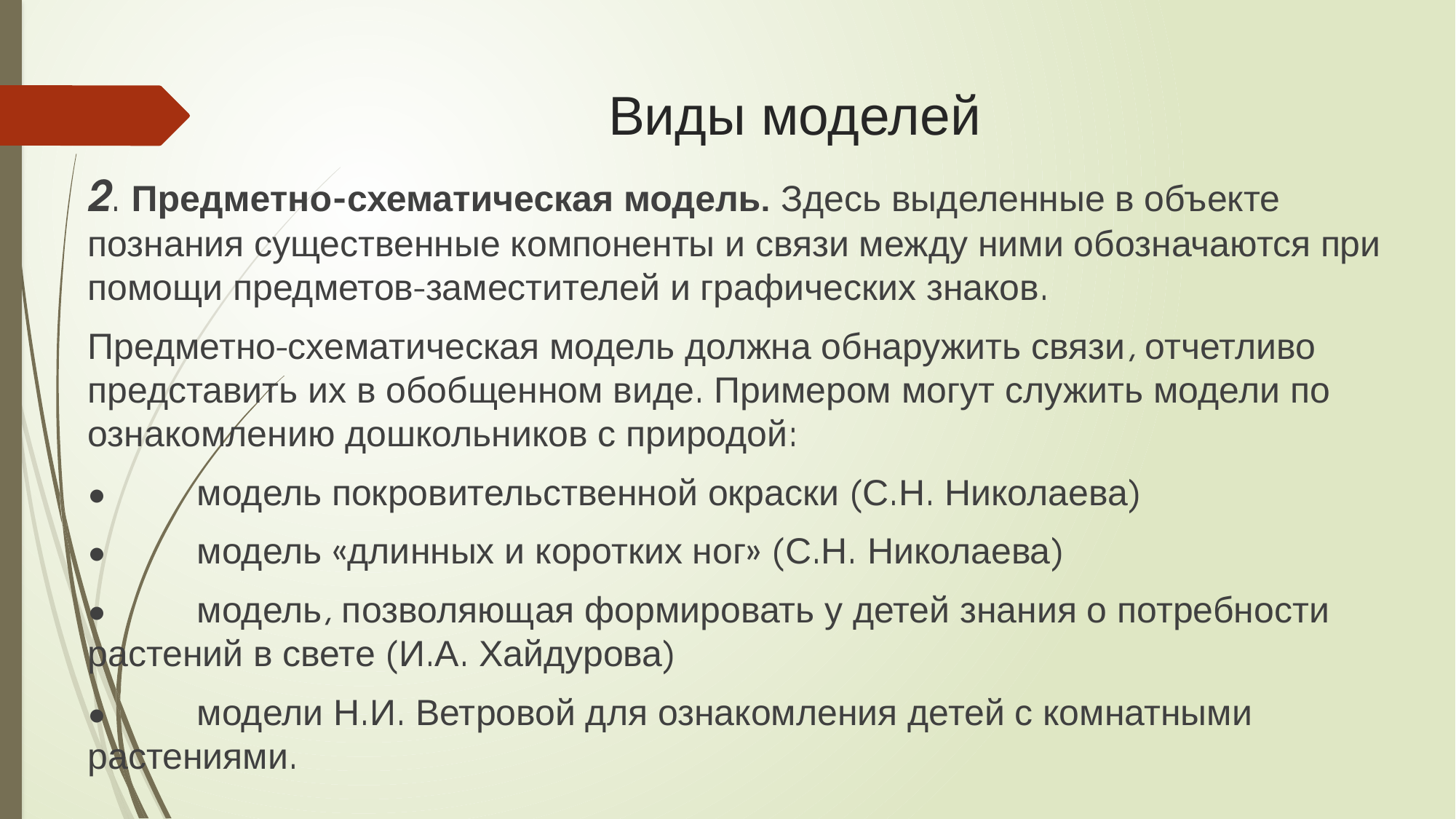

# Виды моделей
2. Предметно-схематическая модель. Здесь выделенные в объекте познания существенные компоненты и связи между ними обозначаются при помощи предметов-заместителей и графических знаков.
Предметно-схематическая модель должна обнаружить связи, отчетливо представить их в обобщенном виде. Примером могут служить модели по ознакомлению дошкольников с природой:
•	модель покровительственной окраски (С.Н. Николаева)
•	модель «длинных и коротких ног» (С.Н. Николаева)
•	модель, позволяющая формировать у детей знания о потребности растений в свете (И.А. Хайдурова)
•	модели Н.И. Ветровой для ознакомления детей с комнатными растениями.